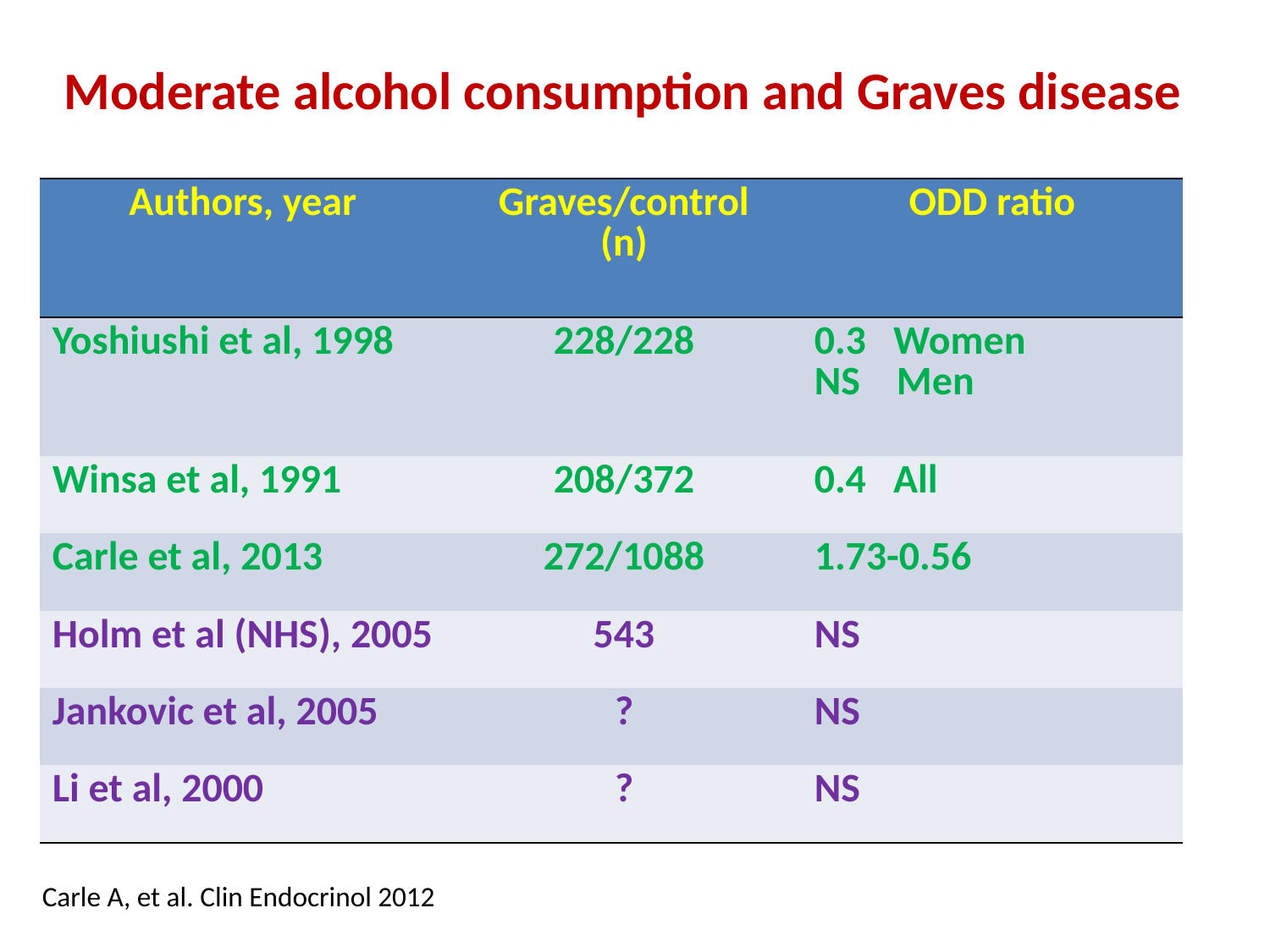

# Moderate alcohol consumption and Graves disease
| Authors, year | Graves/control (n) | ODD ratio |
| --- | --- | --- |
| Yoshiushi et al, 1998 | 228/228 | 0.3 Women NS Men |
| Winsa et al, 1991 | 208/372 | 0.4 All |
| Carle et al, 2013 | 272/1088 | 1.73-0.56 |
| Holm et al (NHS), 2005 | 543 | NS |
| Jankovic et al, 2005 | ? | NS |
| Li et al, 2000 | ? | NS |
Carle A, et al. Clin Endocrinol 2012